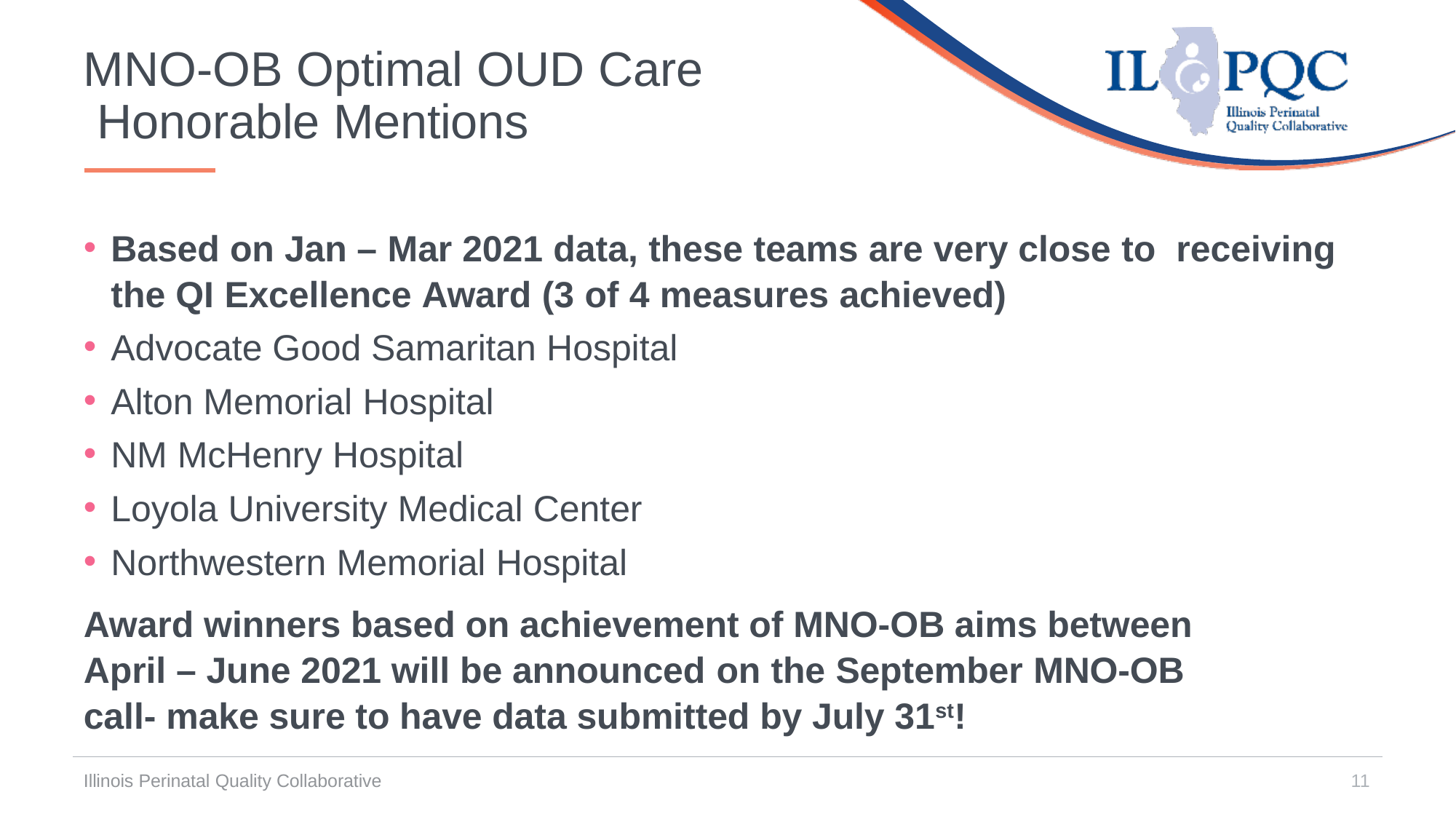

# MNO-OB Optimal OUD Care  Honorable Mentions

Based on Jan – Mar 2021 data, these teams are very close to  receiving the QI Excellence Award (3 of 4 measures achieved)
Advocate Good Samaritan Hospital
Alton Memorial Hospital
NM McHenry Hospital
Loyola University Medical Center
Northwestern Memorial Hospital
Award winners based on achievement of MNO-OB aims between April – June 2021 will be announced on the September MNO-OB call- make sure to have data submitted by July 31st!
Illinois Perinatal Quality Collaborative
11